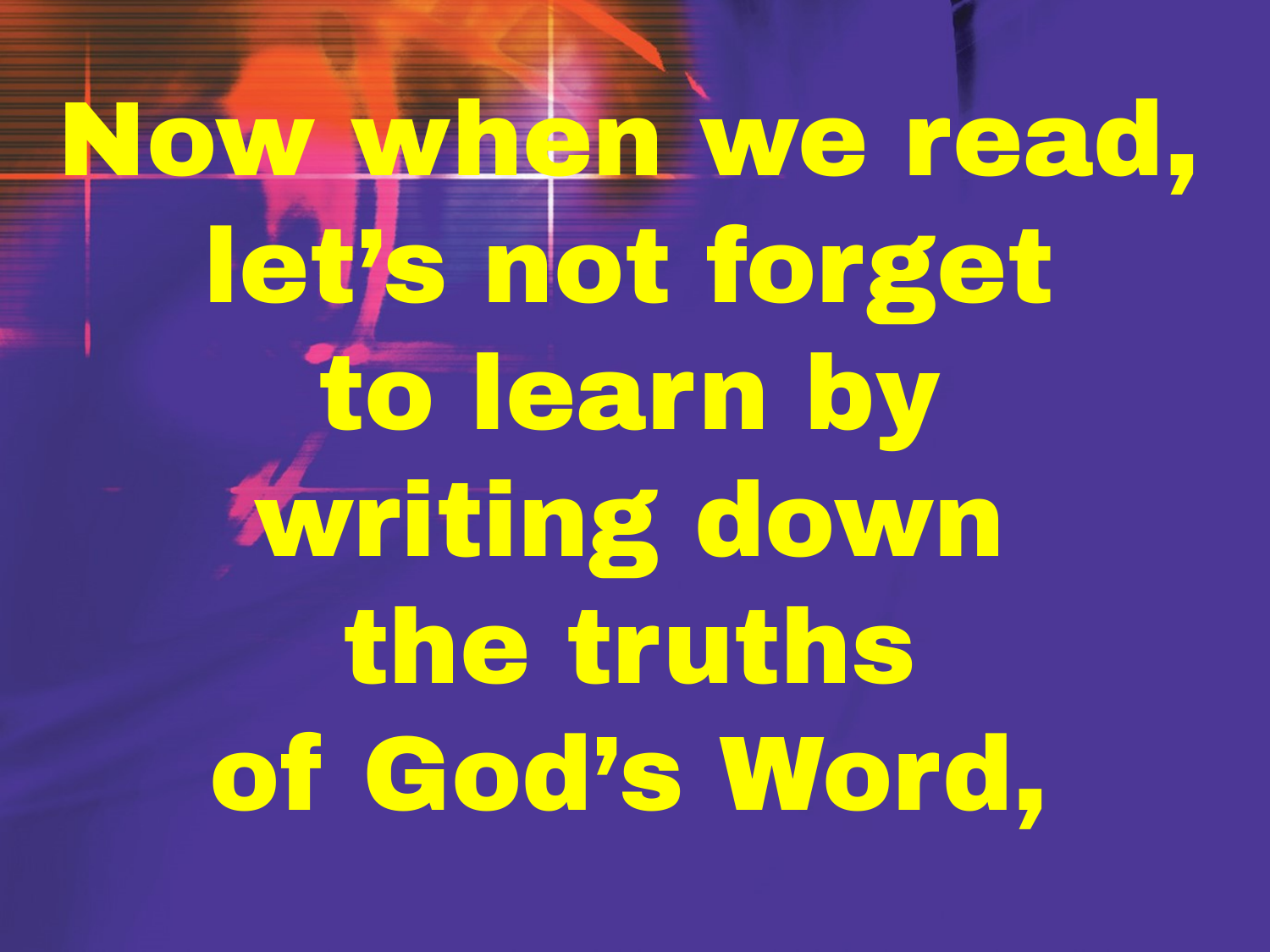

Now when we read,
let’s not forget
to learn by
writing down
the truths
of God’s Word,